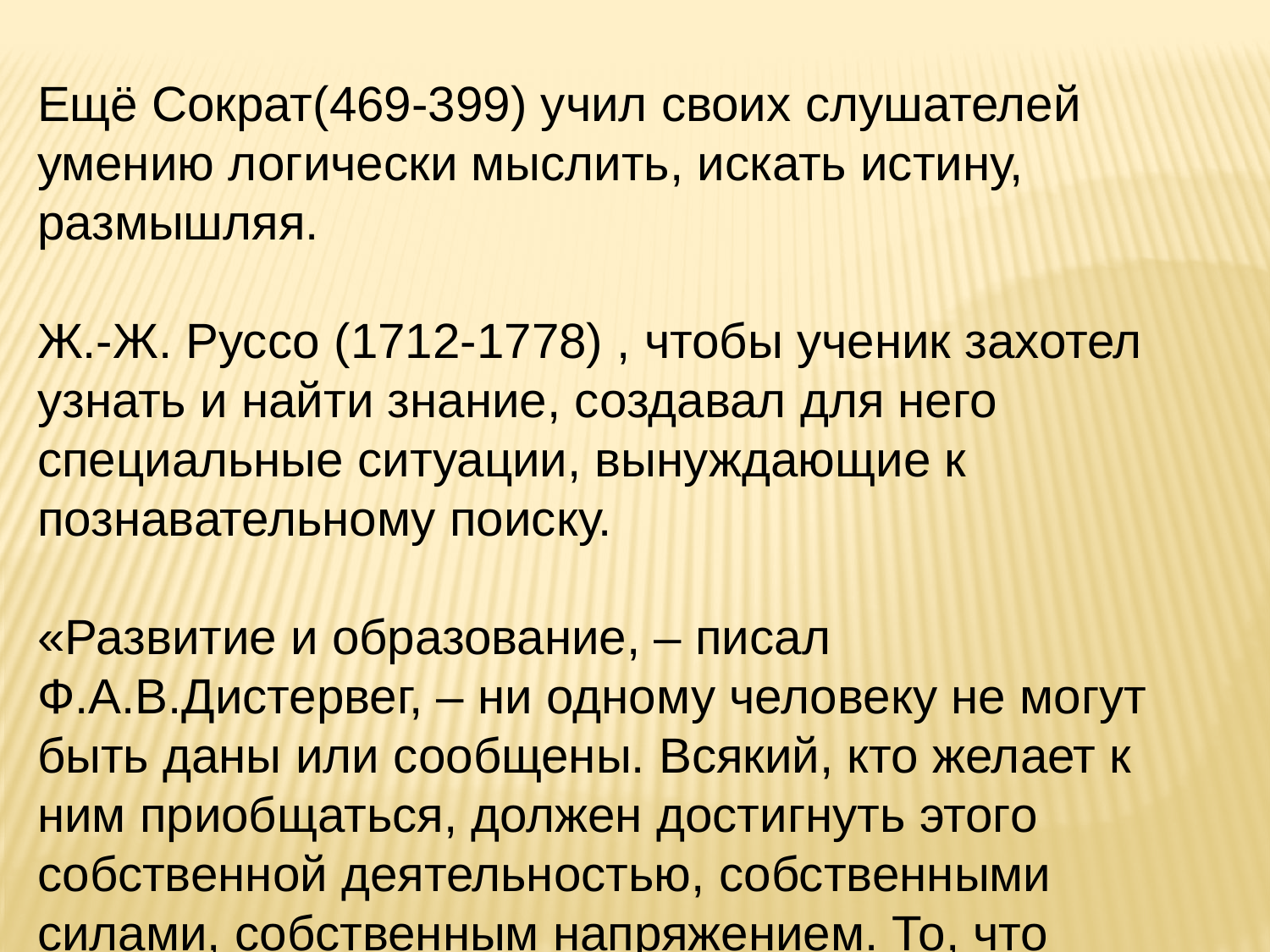

Ещё Сократ(469-399) учил своих слушателей умению логически мыслить, искать истину, размышляя.

Ж.-Ж. Руссо (1712-1778) , чтобы ученик захотел узнать и найти знание, создавал для него специальные ситуации, вынуждающие к познавательному поиску.

«Развитие и образование, – писал Ф.А.В.Дистервег, – ни одному человеку не могут быть даны или сообщены. Всякий, кто желает к ним приобщаться, должен достигнуть этого собственной деятельностью, собственными силами, собственным напряжением. То, что человек не приобрёл путём своей самостоятельности, – не его»

.